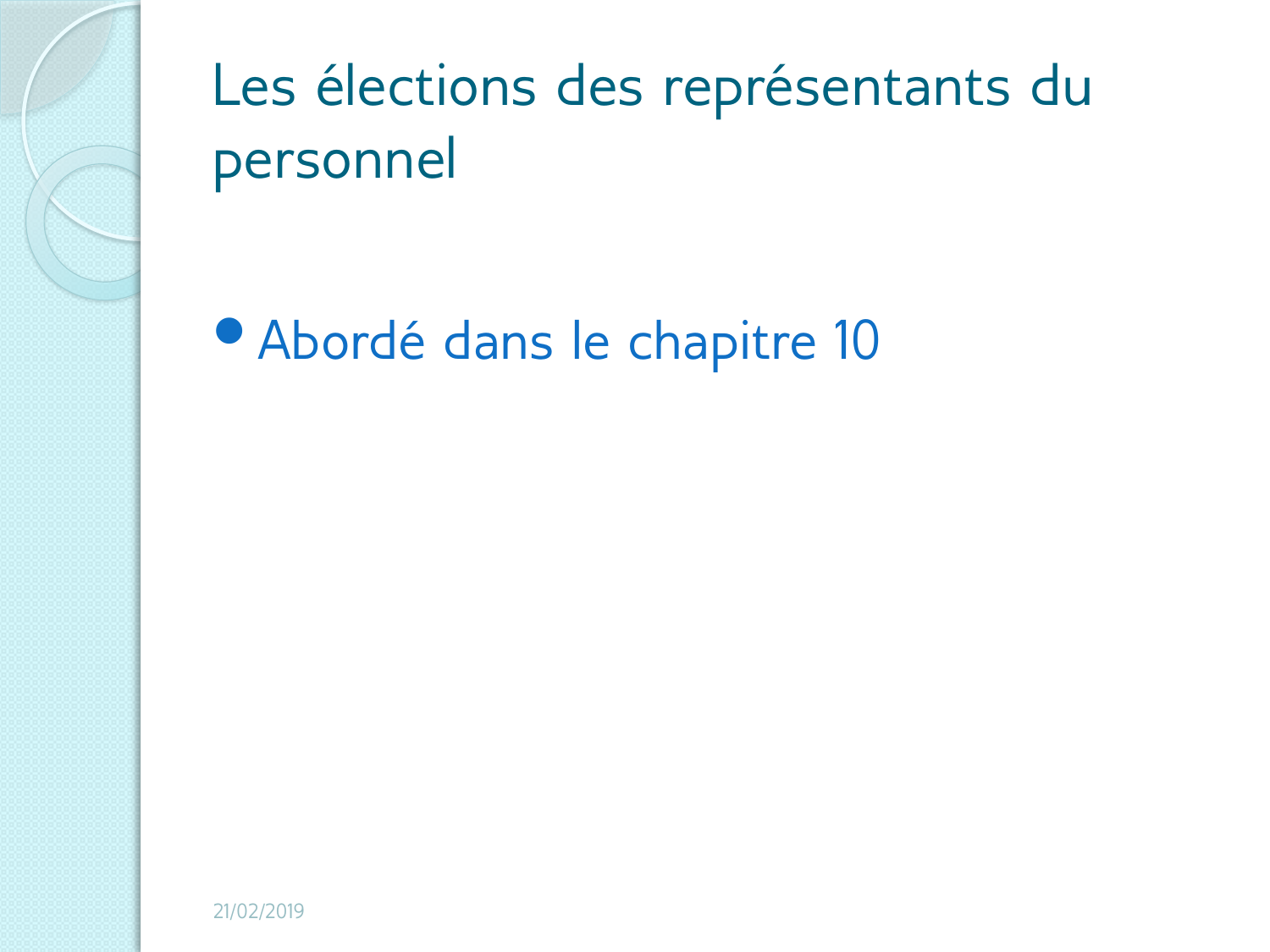

# Les élections des représentants du personnel

Abordé dans le chapitre 10
21/02/2019